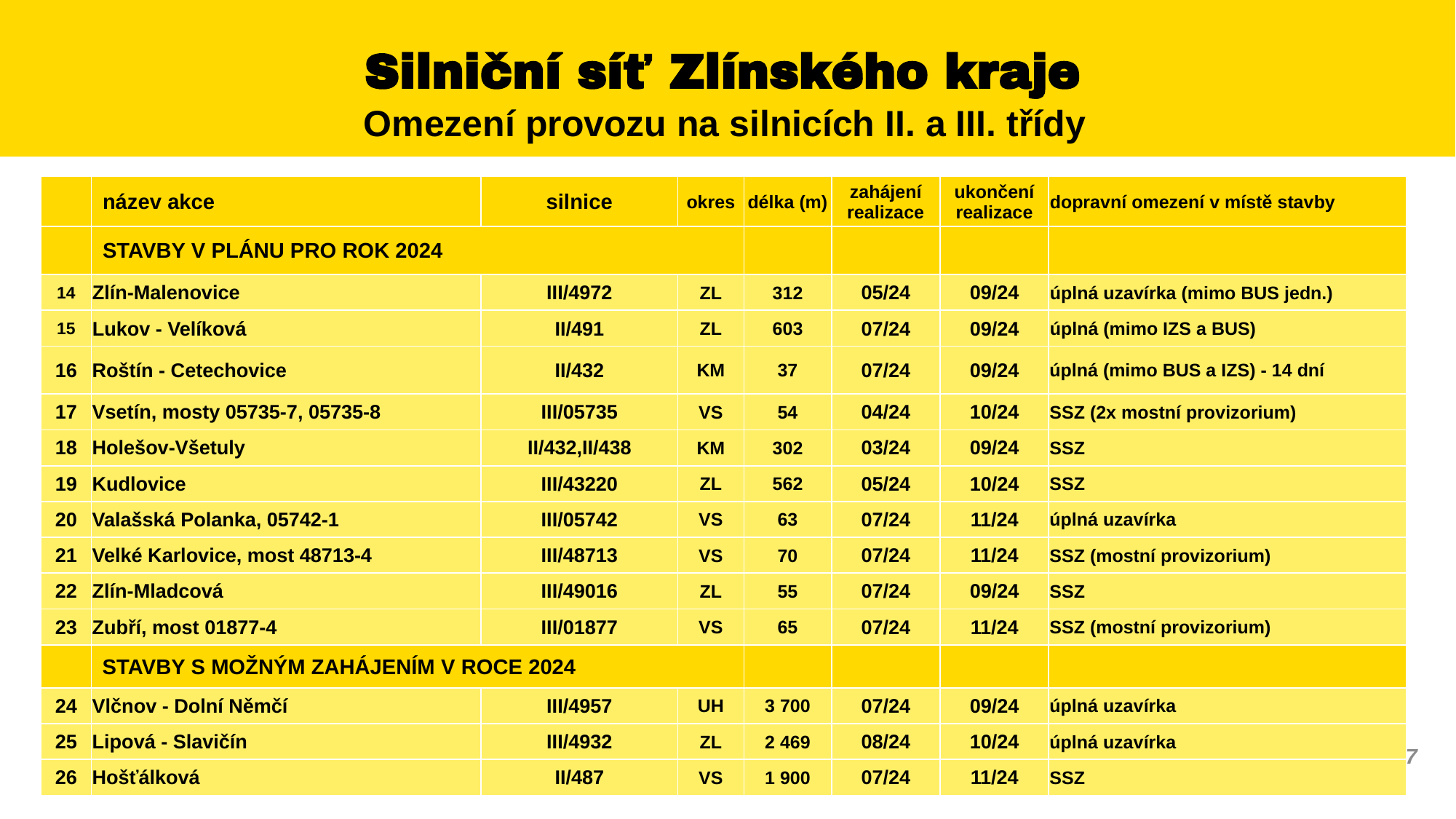

# Silniční síť Zlínského kraje
Omezení provozu na silnicích II. a III. třídy
|  | název akce | silnice | okres | délka (m) | zahájení realizace | ukončení realizace | dopravní omezení v místě stavby |
| --- | --- | --- | --- | --- | --- | --- | --- |
|  | STAVBY V PLÁNU PRO ROK 2024 |  |  |  |  |  |  |
| 14 | Zlín-Malenovice | III/4972 | ZL | 312 | 05/24 | 09/24 | úplná uzavírka (mimo BUS jedn.) |
| 15 | Lukov - Velíková | II/491 | ZL | 603 | 07/24 | 09/24 | úplná (mimo IZS a BUS) |
| 16 | Roštín - Cetechovice | II/432 | KM | 37 | 07/24 | 09/24 | úplná (mimo BUS a IZS) - 14 dní |
| 17 | Vsetín, mosty 05735-7, 05735-8 | III/05735 | VS | 54 | 04/24 | 10/24 | SSZ (2x mostní provizorium) |
| 18 | Holešov-Všetuly | II/432,II/438 | KM | 302 | 03/24 | 09/24 | SSZ |
| 19 | Kudlovice | III/43220 | ZL | 562 | 05/24 | 10/24 | SSZ |
| 20 | Valašská Polanka, 05742-1 | III/05742 | VS | 63 | 07/24 | 11/24 | úplná uzavírka |
| 21 | Velké Karlovice, most 48713-4 | III/48713 | VS | 70 | 07/24 | 11/24 | SSZ (mostní provizorium) |
| 22 | Zlín-Mladcová | III/49016 | ZL | 55 | 07/24 | 09/24 | SSZ |
| 23 | Zubří, most 01877-4 | III/01877 | VS | 65 | 07/24 | 11/24 | SSZ (mostní provizorium) |
|  | STAVBY S MOŽNÝM ZAHÁJENÍM V ROCE 2024 |  |  |  |  |  |  |
| 24 | Vlčnov - Dolní Němčí | III/4957 | UH | 3 700 | 07/24 | 09/24 | úplná uzavírka |
| 25 | Lipová - Slavičín | III/4932 | ZL | 2 469 | 08/24 | 10/24 | úplná uzavírka |
| 26 | Hošťálková | II/487 | VS | 1 900 | 07/24 | 11/24 | SSZ |
7